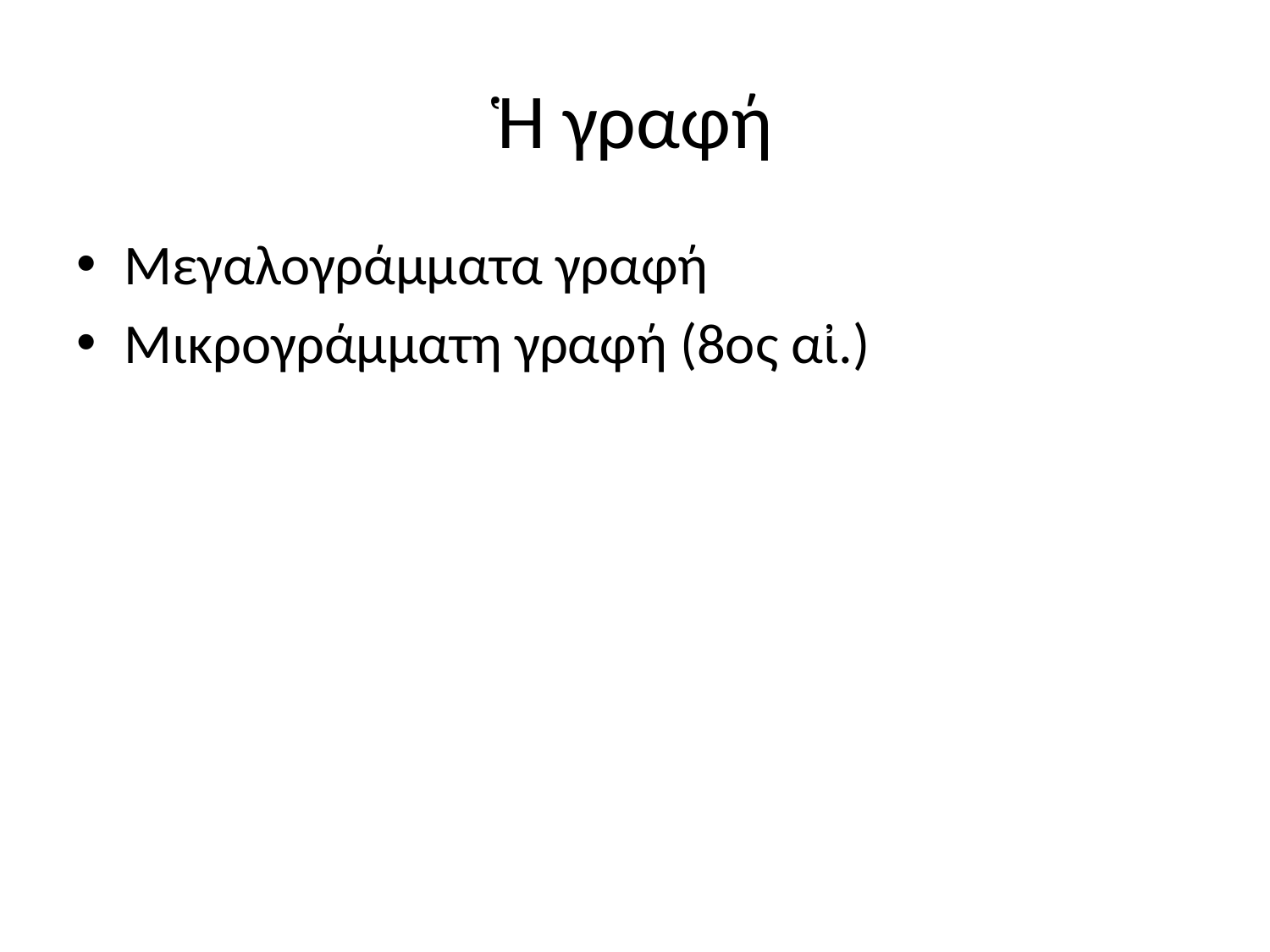

# Ἡ γραφή
Μεγαλογράμματα γραφή
Μικρογράμματη γραφή (8ος αἰ.)